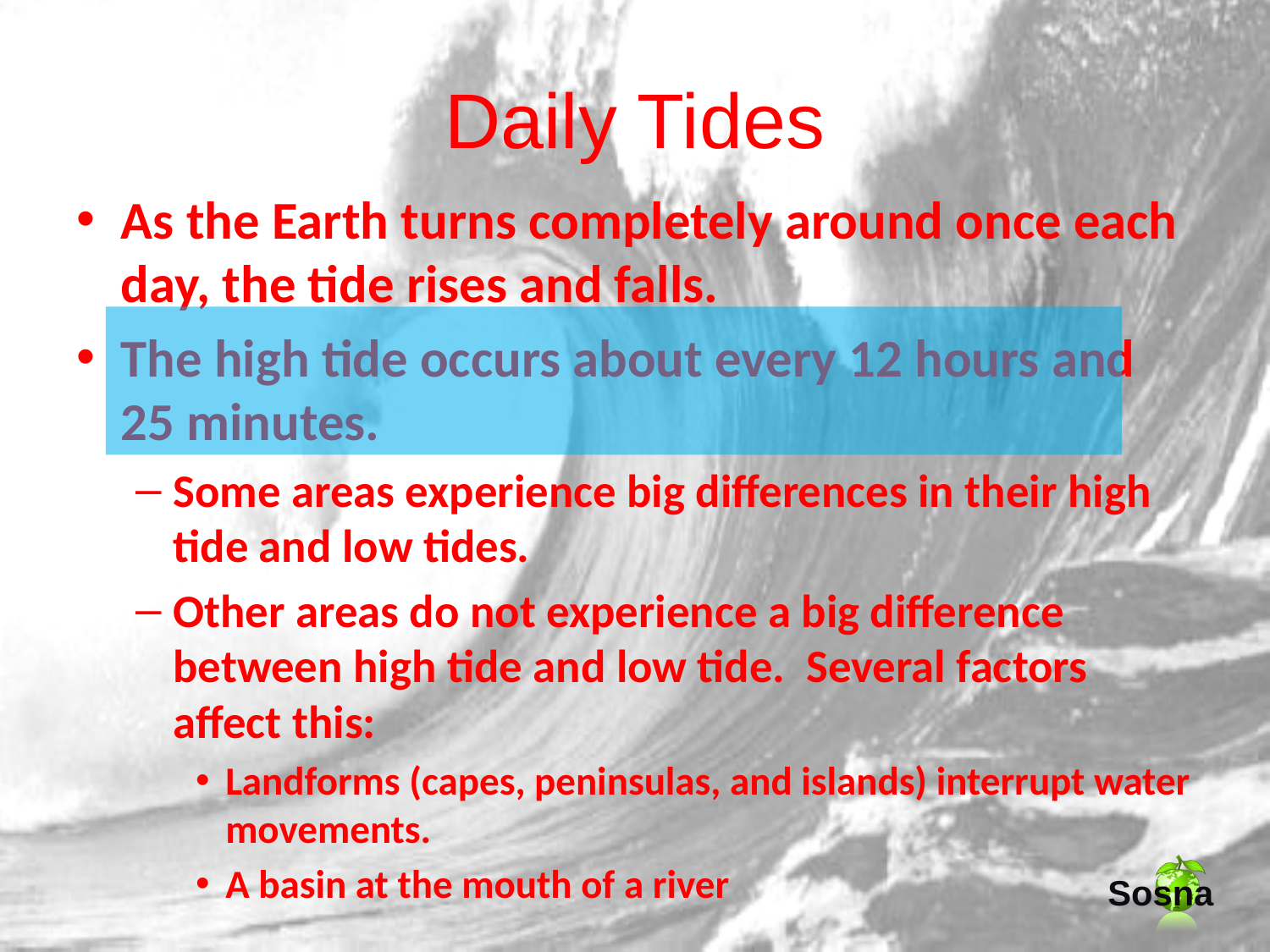

# Daily Tides
As the Earth turns completely around once each day, the tide rises and falls.
The high tide occurs about every 12 hours and 25 minutes.
Some areas experience big differences in their high tide and low tides.
Other areas do not experience a big difference between high tide and low tide.  Several factors affect this:
Landforms (capes, peninsulas, and islands) interrupt water movements.
A basin at the mouth of a river